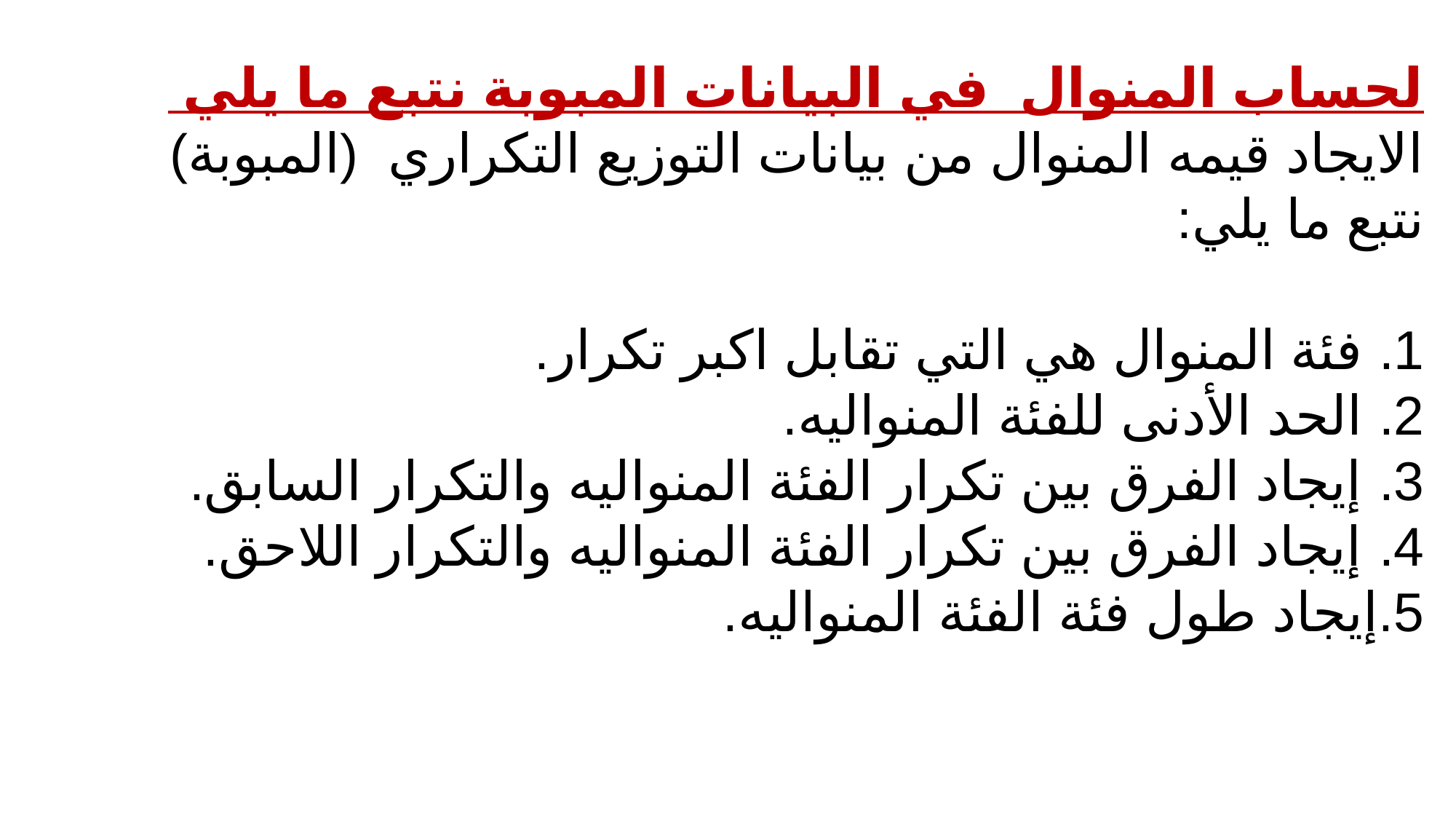

لحساب المنوال  في البيانات المبوبة نتبع ما يلي
الايجاد قيمه المنوال من بيانات التوزيع التكراري  (المبوبة) نتبع ما يلي:

فئة المنوال هي التي تقابل اكبر تكرار.
الحد الأدنى للفئة المنواليه.
إيجاد الفرق بين تكرار الفئة المنواليه والتكرار السابق.
إيجاد الفرق بين تكرار الفئة المنواليه والتكرار اللاحق.
5.إيجاد طول فئة الفئة المنواليه.